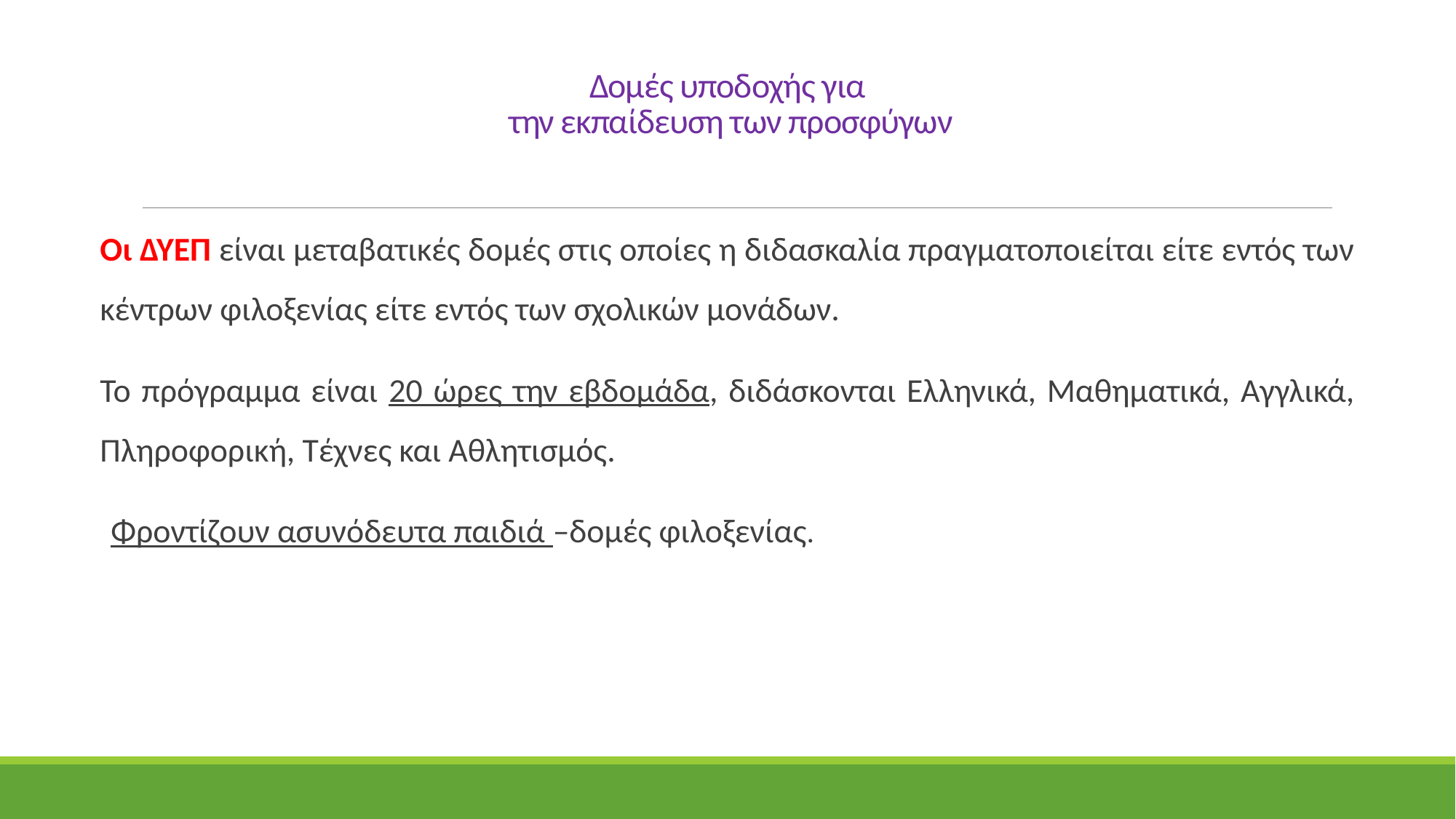

# Δομές υποδοχής για την εκπαίδευση των προσφύγων
Οι ΔΥΕΠ είναι μεταβατικές δομές στις οποίες η διδασκαλία πραγματοποιείται είτε εντός των κέντρων φιλοξενίας είτε εντός των σχολικών μονάδων.
Το πρόγραμμα είναι 20 ώρες την εβδομάδα, διδάσκονται Ελληνικά, Μαθηματικά, Αγγλικά, Πληροφορική, Τέχνες και Αθλητισμός.
Φροντίζουν ασυνόδευτα παιδιά –δομές φιλοξενίας.